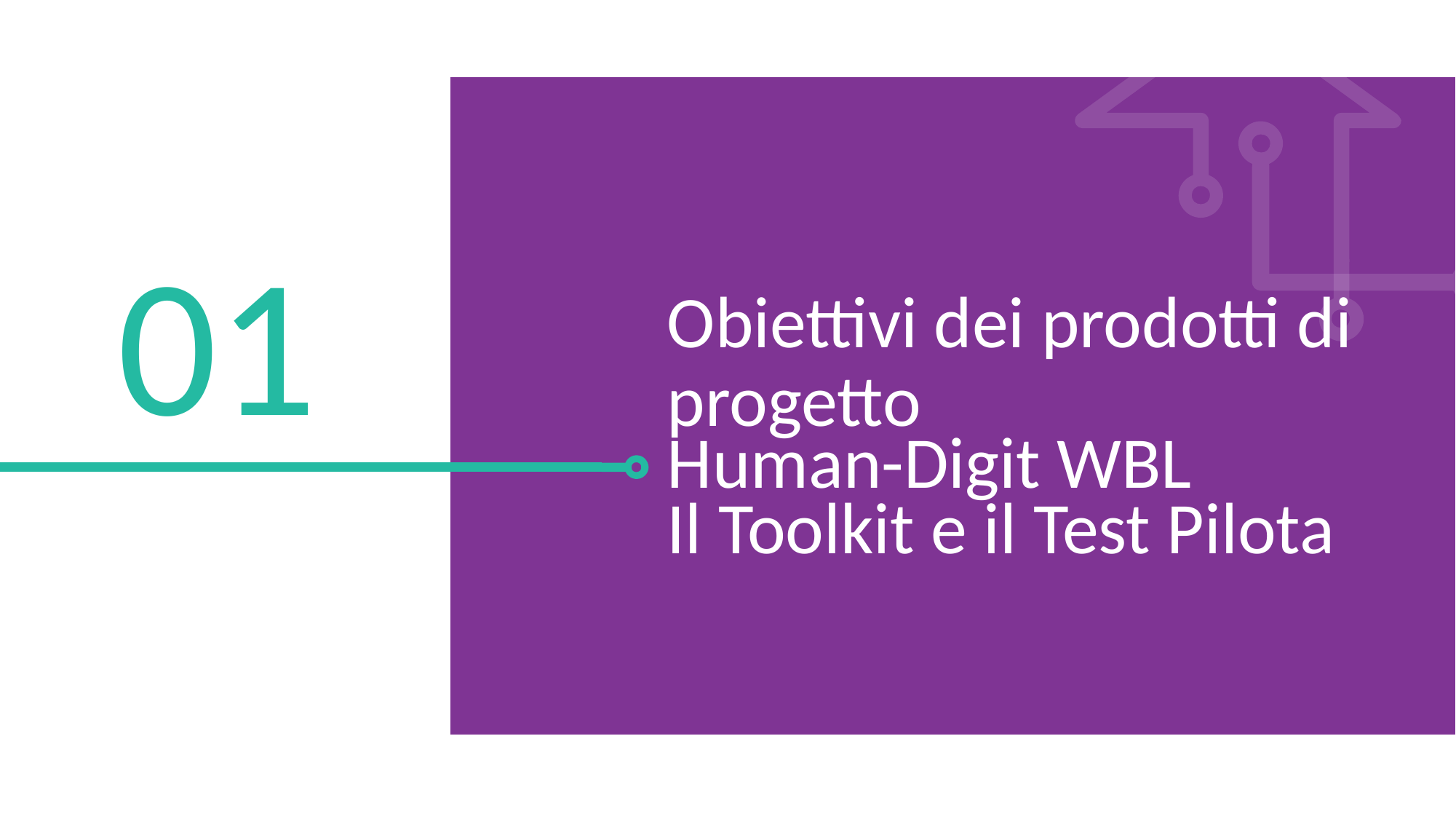

01
Obiettivi dei prodotti di progetto
Human-Digit WBL
Il Toolkit e il Test Pilota